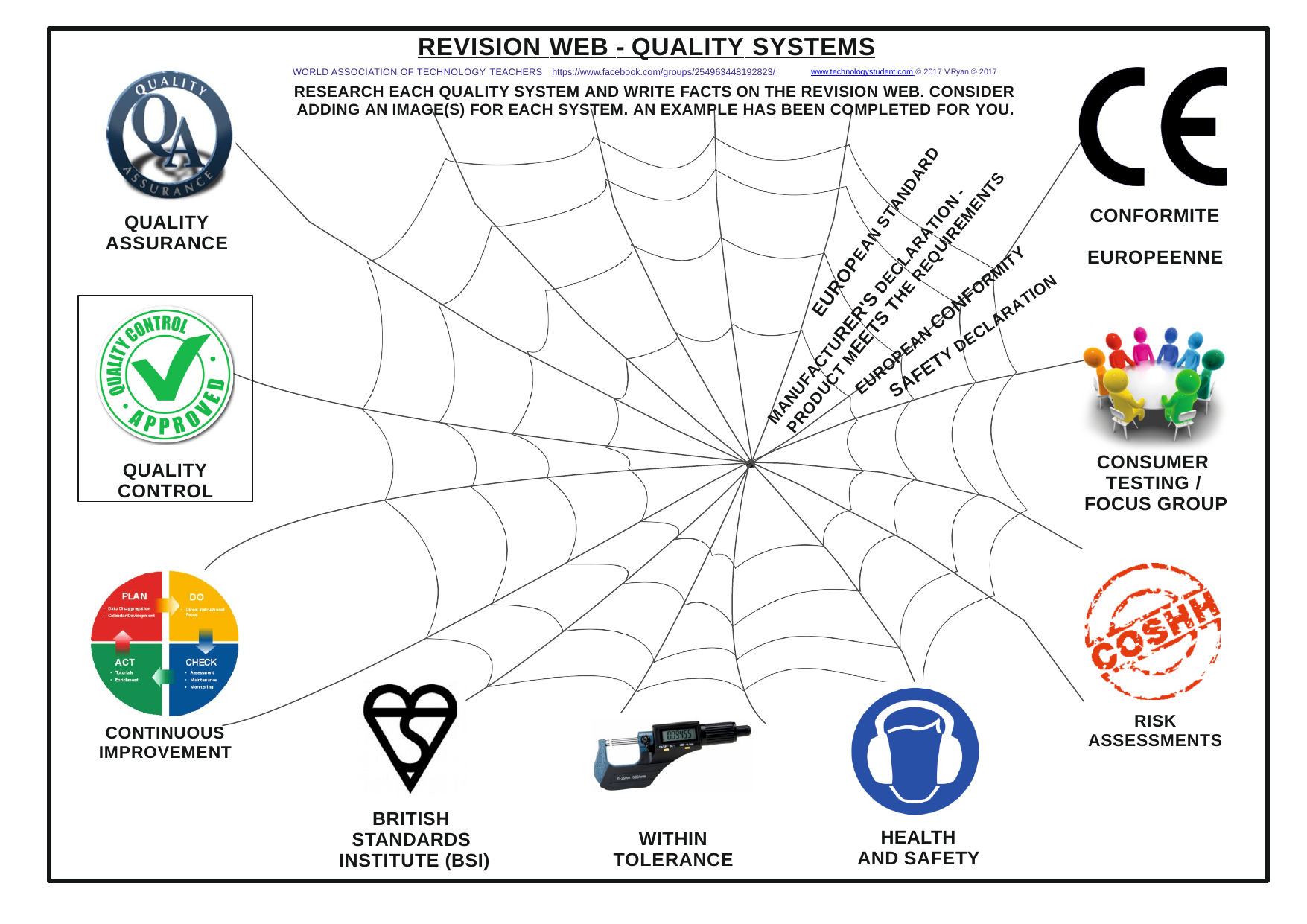

REVISION WEB - QUALITY SYSTEMS
WORLD ASSOCIATION OF TECHNOLOGY TEACHERS   https://www.facebook.com/groups/254963448192823/	www.technologystudent.com © 2017 V.Ryan © 2017
RESEARCH EACH QUALITY SYSTEM AND WRITE FACTS ON THE REVISION WEB. CONSIDER  ADDING AN IMAGE(S) FOR EACH SYSTEM. AN EXAMPLE HAS BEEN COMPLETED FOR YOU.

CONFORMITE  EUROPEENNE
QUALITY  ASSURANCE
EUROPEAN STANDARD
PRODUCT MEETS THE REQUIREMENTS
MANUFACTURER'S DECLARATION -

QUALITY  CONTROL
EUROPEAN CONFORMITY

SAFETY DECLARATION

CONSUMER  TESTING /  FOCUS GROUP

RISK  ASSESSMENTS

CONTINUOUS  IMPROVEMENT
BRITISH  STANDARDS  INSTITUTE (BSI)
HEALTH  AND SAFETY
WITHIN  TOLERANCE